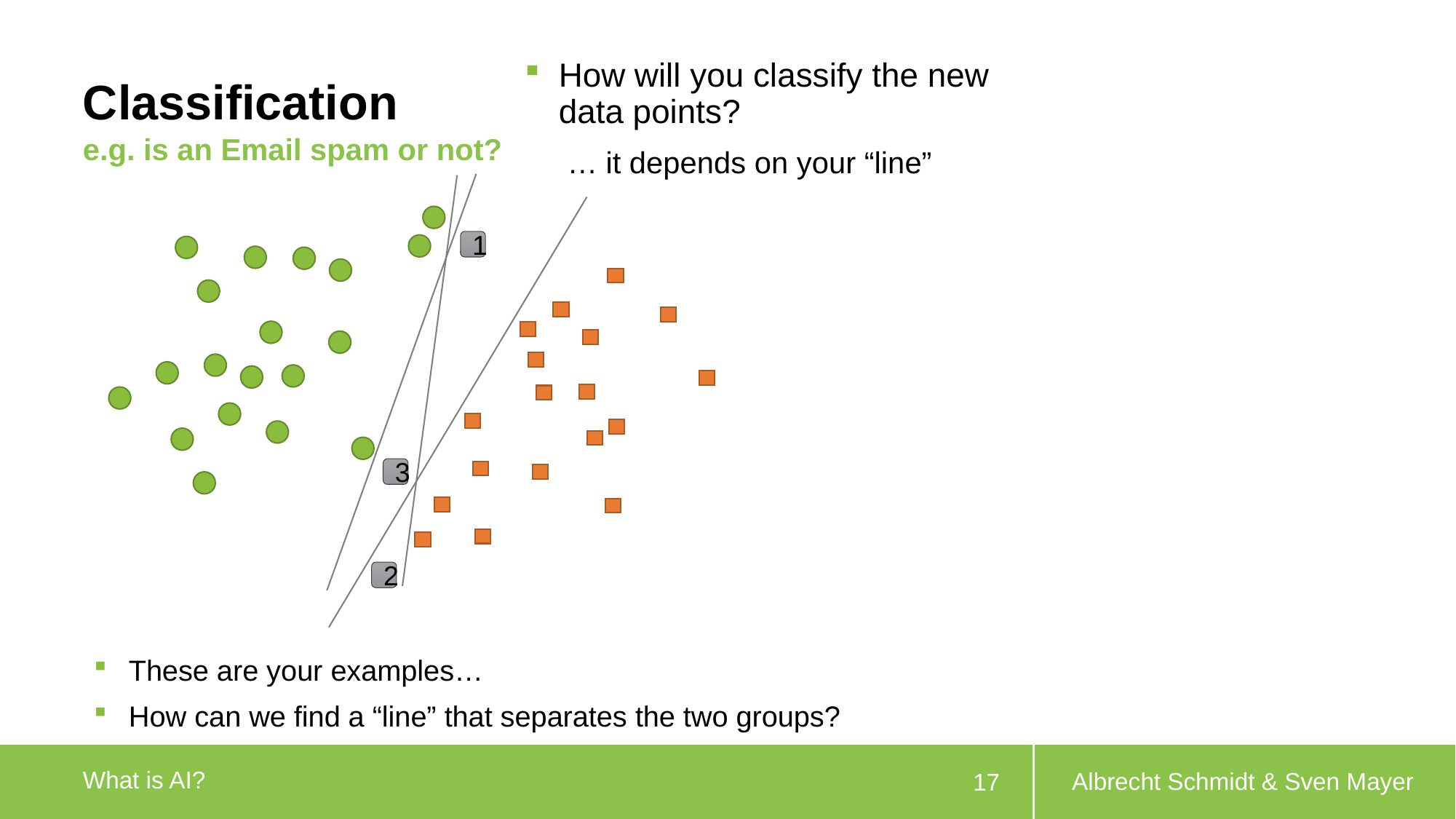

# Classification
How will you classify the new data points?
… it depends on your “line”
e.g. is an Email spam or not?

1

3

2
These are your examples…
How can we find a “line” that separates the two groups?

Albrecht Schmidt & Sven Mayer
What is AI?
17